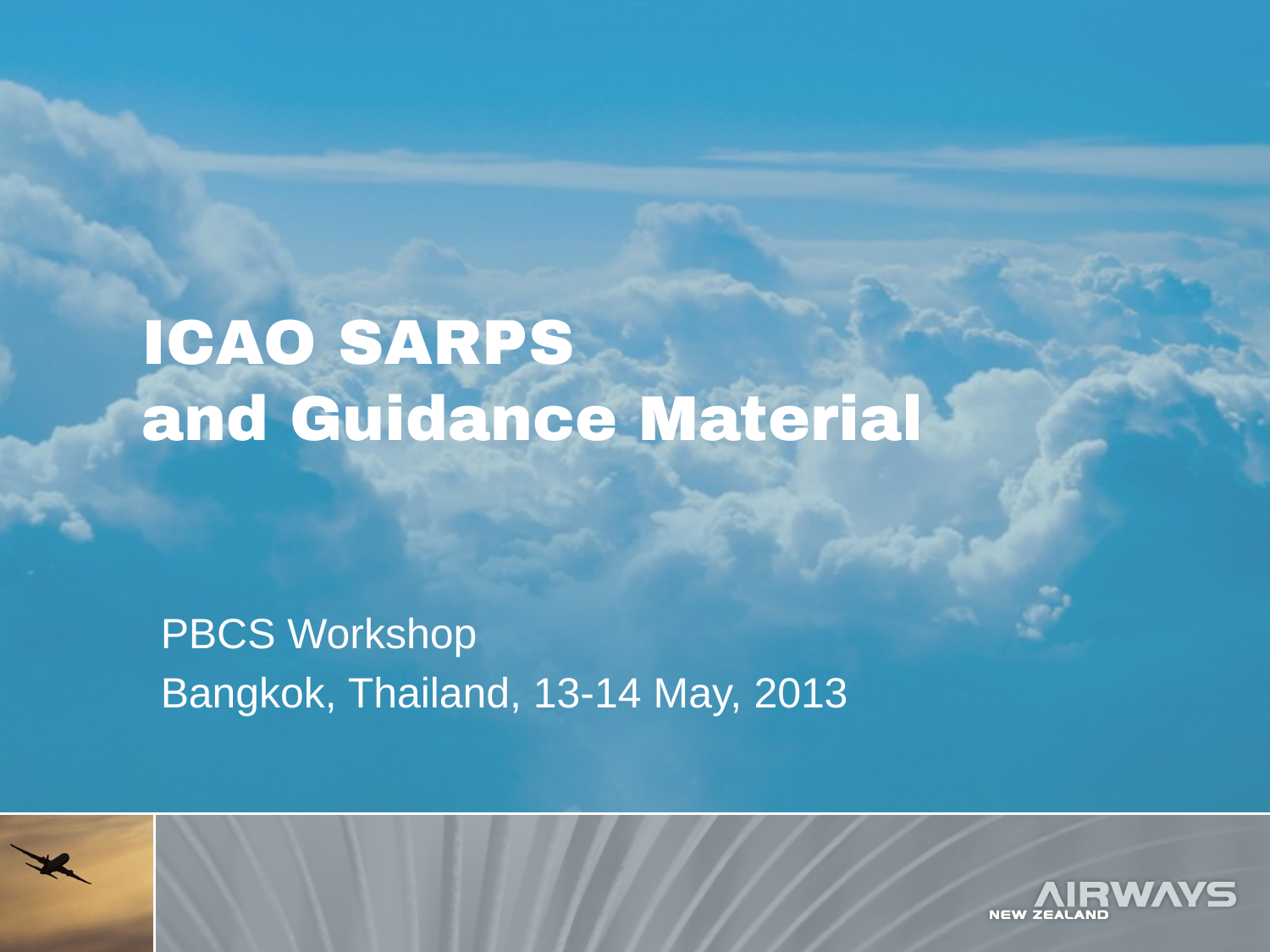

# ICAO SARPS and Guidance Material
PBCS Workshop
Bangkok, Thailand, 13-14 May, 2013